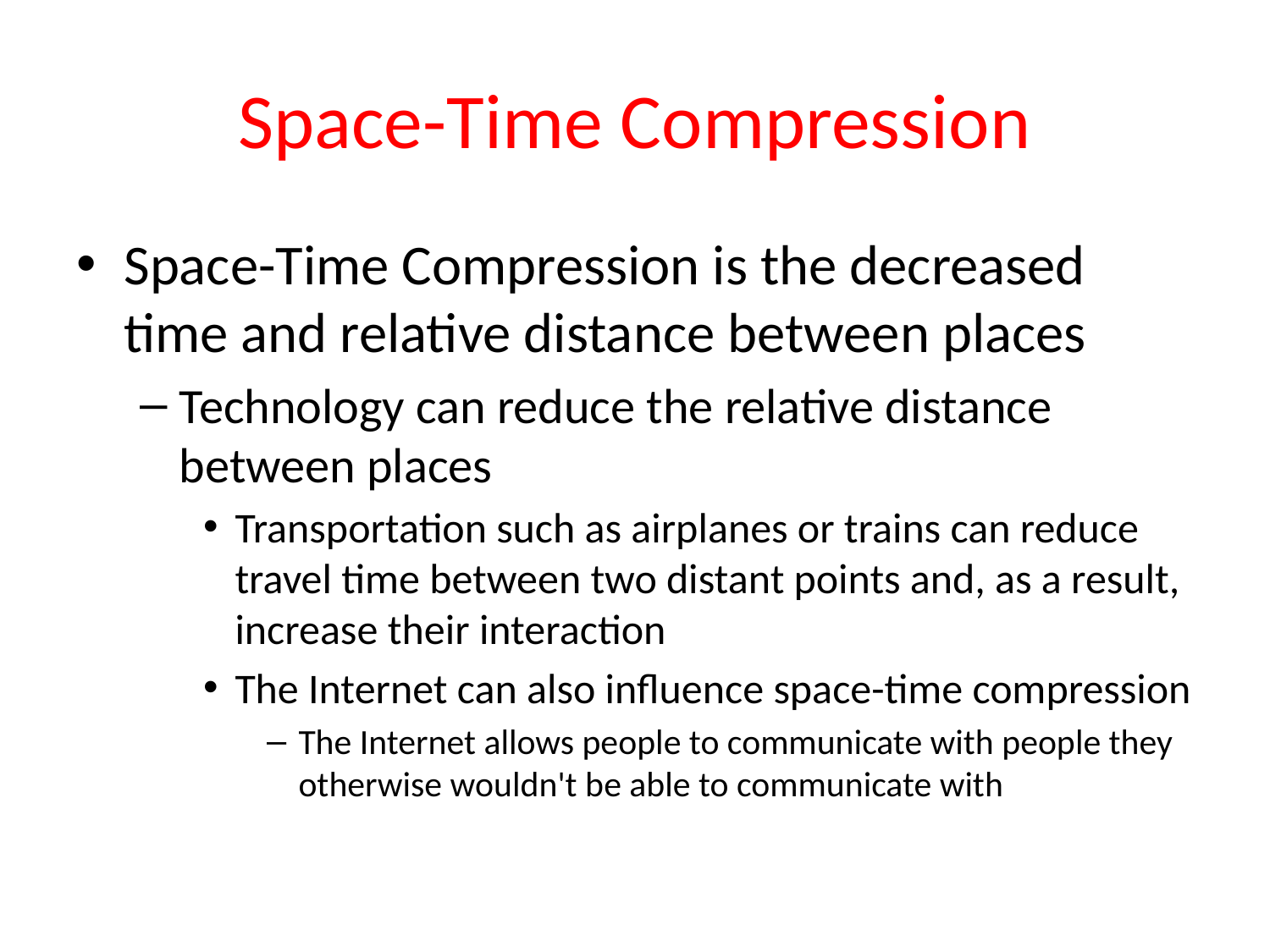

# Space-Time Compression
Space-Time Compression is the decreased time and relative distance between places
Technology can reduce the relative distance between places
Transportation such as airplanes or trains can reduce travel time between two distant points and, as a result, increase their interaction
The Internet can also influence space-time compression
The Internet allows people to communicate with people they otherwise wouldn't be able to communicate with